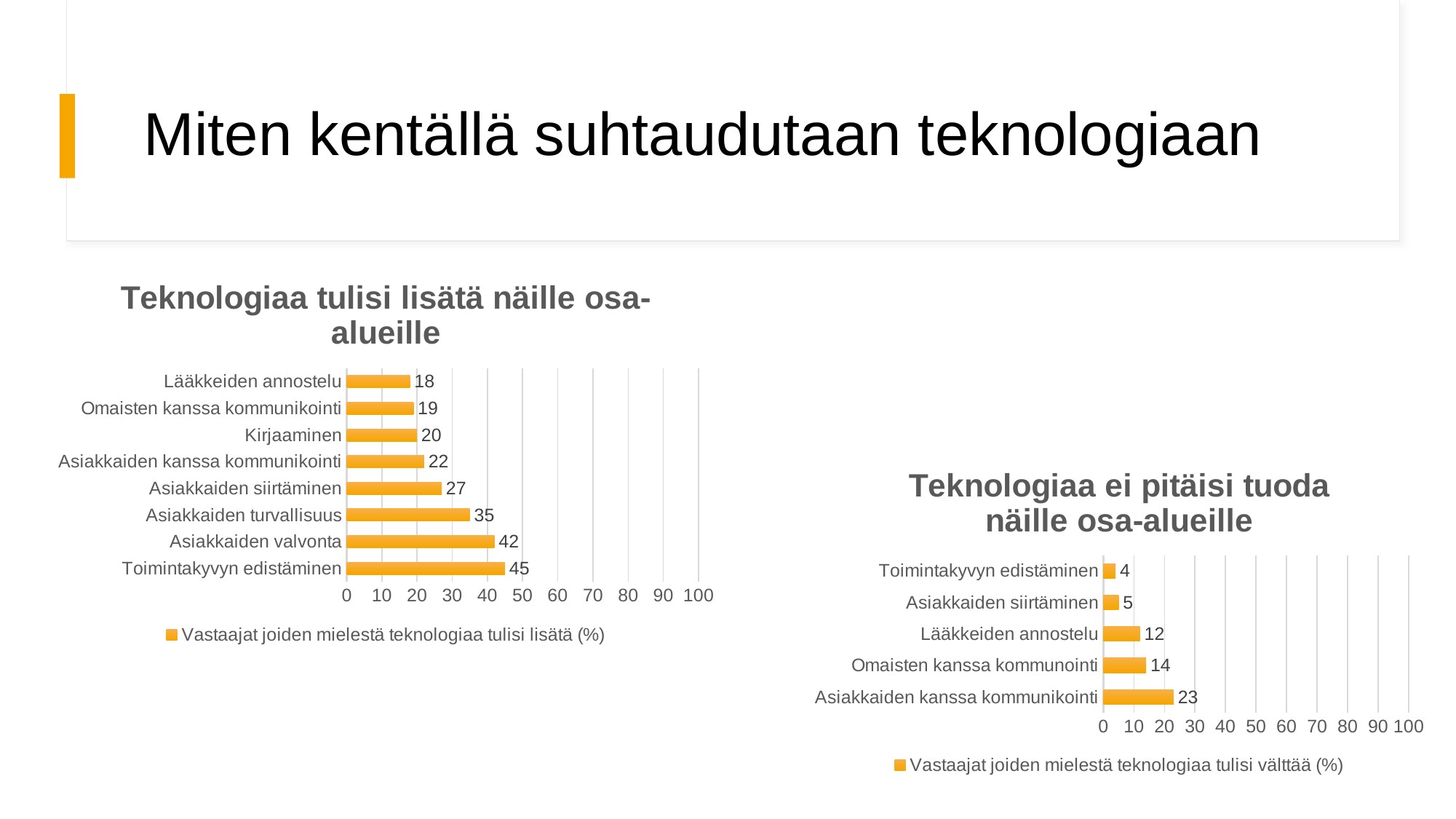

# Miten kentällä suhtaudutaan teknologiaan

### Chart: Teknologiaa tulisi lisätä näille osa-alueille

| Category | Vastaajat joiden mielestä teknologiaa tulisi lisätä (%) |
|---|---|
| Toimintakyvyn edistäminen | 45.0 |
| Asiakkaiden valvonta | 42.0 |
| Asiakkaiden turvallisuus | 35.0 |
| Asiakkaiden siirtäminen | 27.0 |
| Asiakkaiden kanssa kommunikointi | 22.0 |
| Kirjaaminen | 20.0 |
| Omaisten kanssa kommunikointi | 19.0 |
| Lääkkeiden annostelu | 18.0 |

### Chart: Teknologiaa ei pitäisi tuoda näille osa-alueille

| Category | Vastaajat joiden mielestä teknologiaa tulisi välttää (%) |
|---|---|
| Asiakkaiden kanssa kommunikointi | 23.0 |
| Omaisten kanssa kommunointi | 14.0 |
| Lääkkeiden annostelu | 12.0 |
| Asiakkaiden siirtäminen | 5.0 |
| Toimintakyvyn edistäminen | 4.0 |